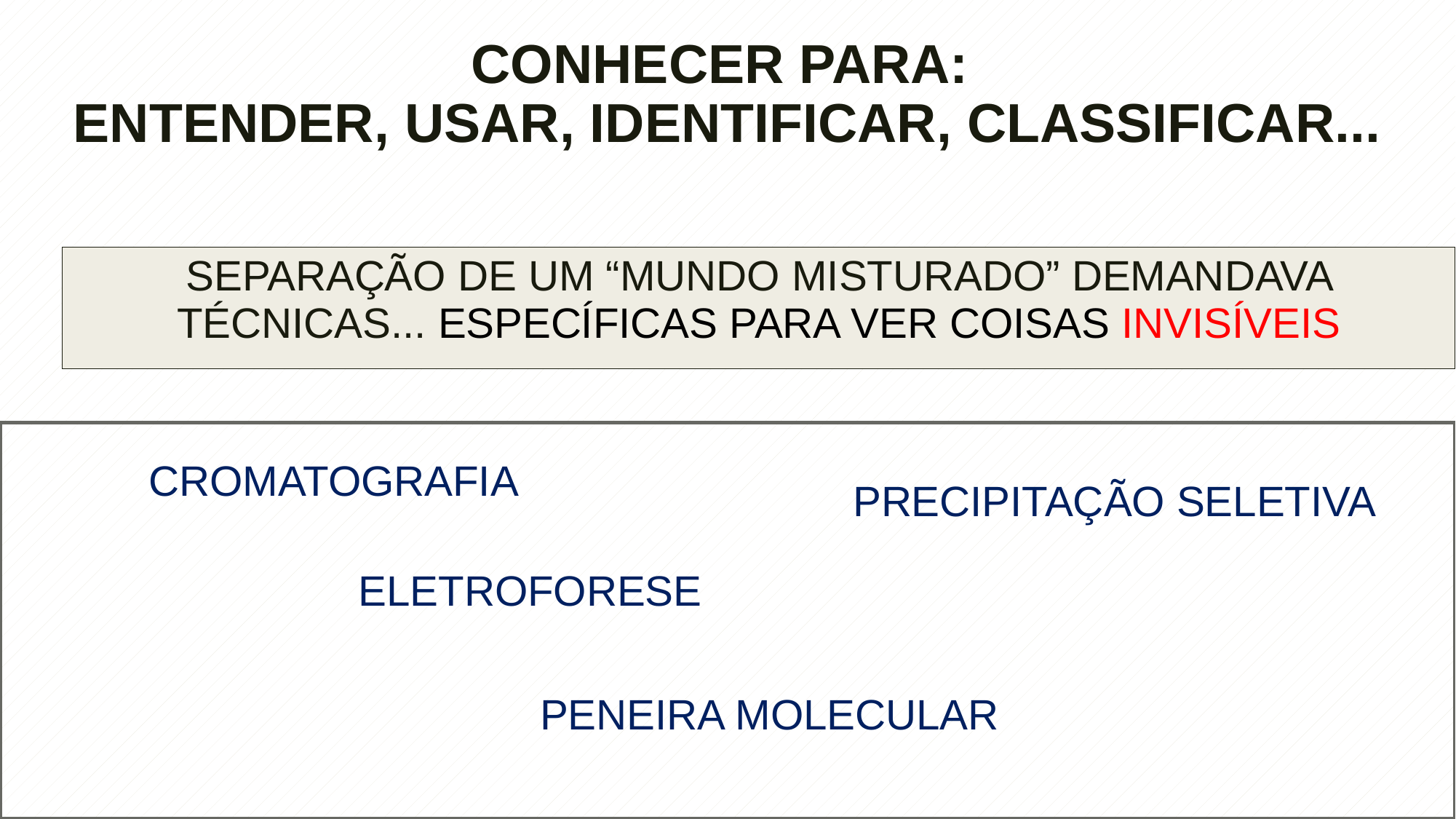

CONHECER PARA:
ENTENDER, USAR, IDENTIFICAR, CLASSIFICAR...
SEPARAÇÃO DE UM “MUNDO MISTURADO” DEMANDAVA TÉCNICAS... ESPECÍFICAS PARA VER COISAS INVISÍVEIS

CROMATOGRAFIA
PRECIPITAÇÃO SELETIVA
ELETROFORESE
PENEIRA MOLECULAR